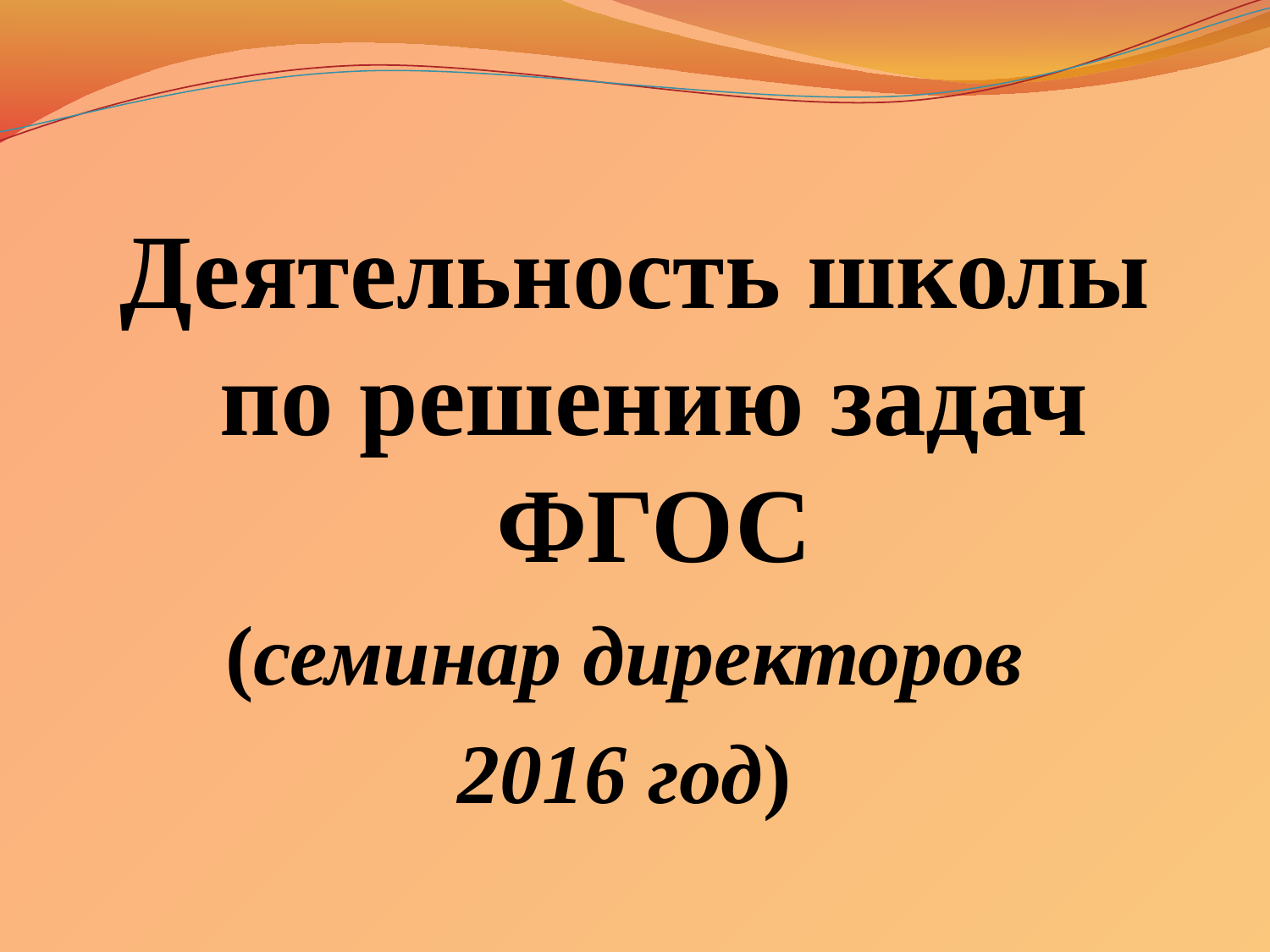

#
Деятельность школы по решению задач ФГОС
(семинар директоров
2016 год)